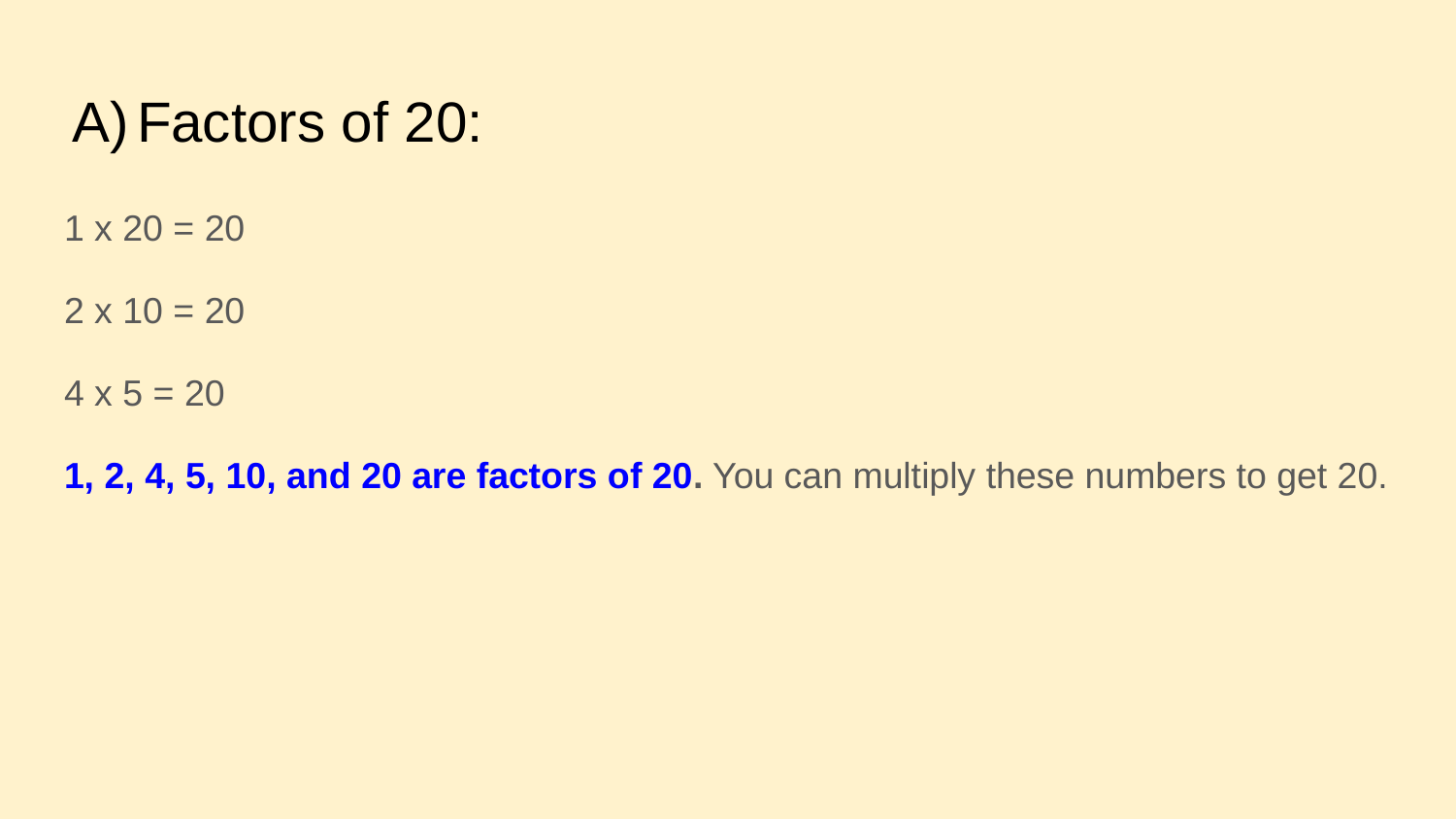

# Factors of 20:
1 x 20 = 20
2 x 10 = 20
4 x 5 = 20
1, 2, 4, 5, 10, and 20 are factors of 20. You can multiply these numbers to get 20.